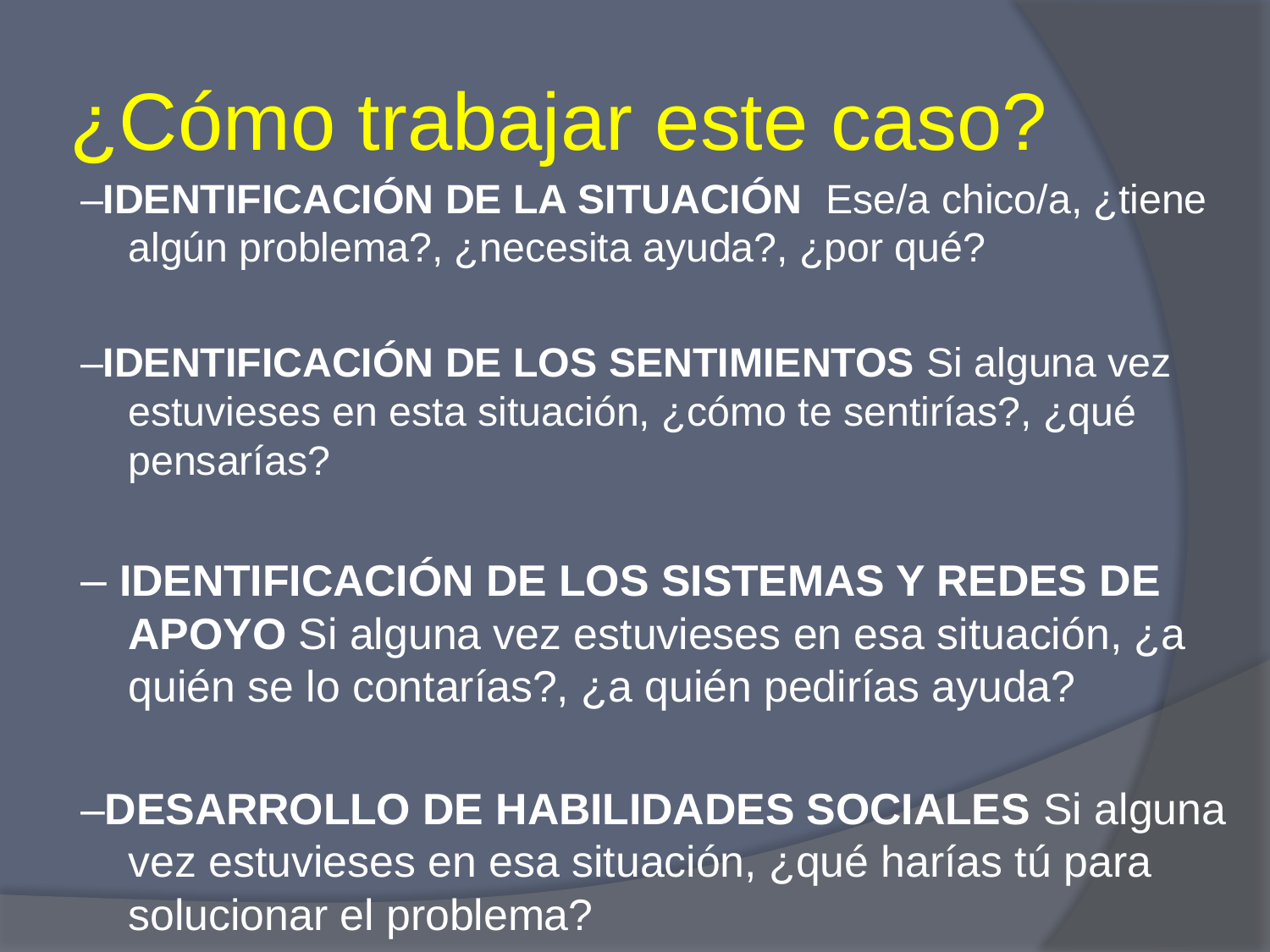

# ¿Cómo trabajar este caso?
–IDENTIFICACIÓN DE LA SITUACIÓN  Ese/a chico/a, ¿tiene algún problema?, ¿necesita ayuda?, ¿por qué?

–IDENTIFICACIÓN DE LOS SENTIMIENTOS Si alguna vez estuvieses en esta situación, ¿cómo te sentirías?, ¿qué pensarías?

– IDENTIFICACIÓN DE LOS SISTEMAS Y REDES DE APOYO Si alguna vez estuvieses en esa situación, ¿a quién se lo contarías?, ¿a quién pedirías ayuda?

–DESARROLLO DE HABILIDADES SOCIALES Si alguna vez estuvieses en esa situación, ¿qué harías tú para solucionar el problema?